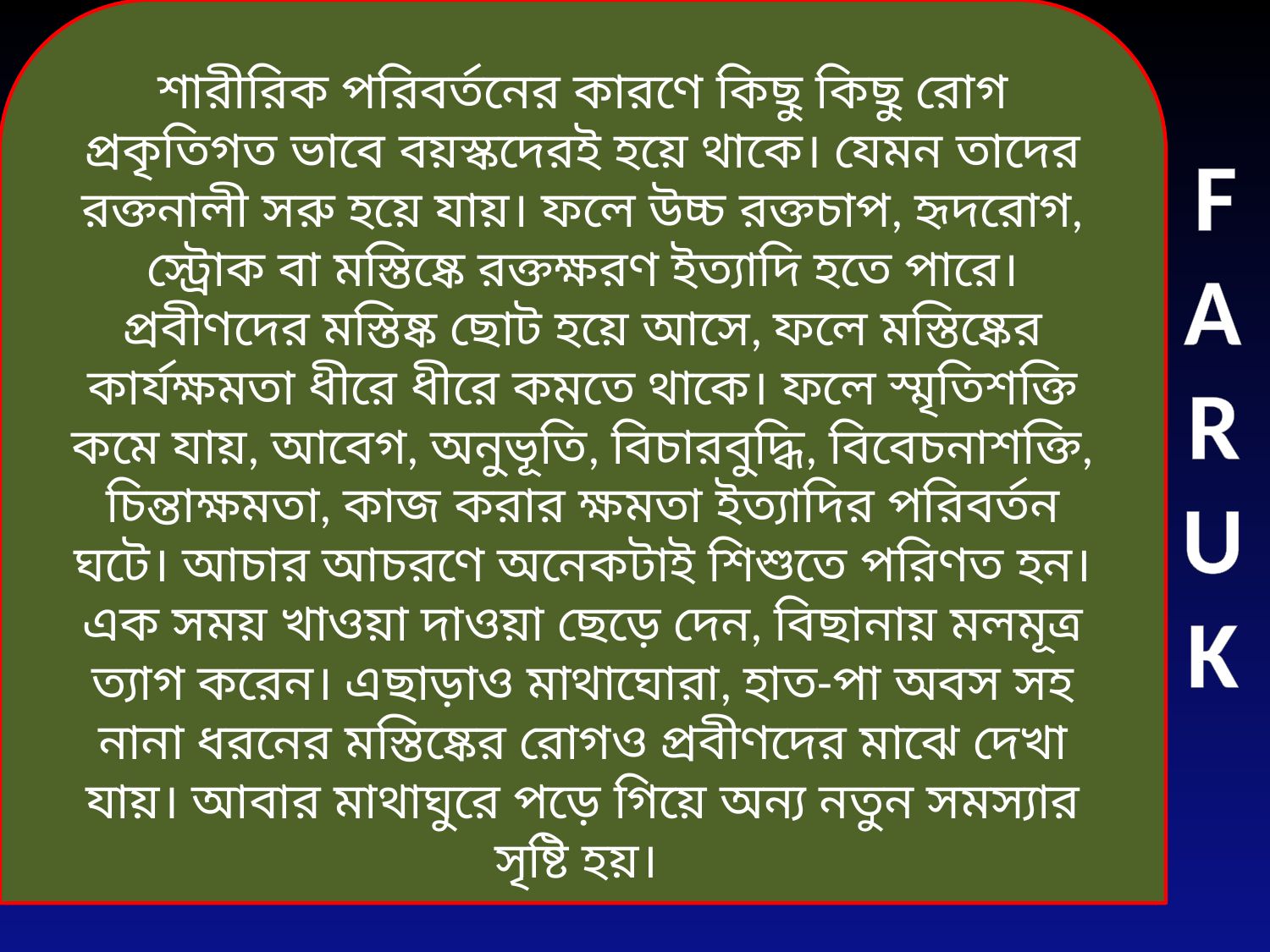

শারীরিক পরিবর্তনের কারণে কিছু কিছু রোগ প্রকৃতিগত ভাবে বয়স্কদেরই হয়ে থাকে। যেমন তাদের রক্তনালী সরু হয়ে যায়। ফলে উচ্চ রক্তচাপ, হৃদরোগ, স্ট্রোক বা মস্তিষ্কে রক্তক্ষরণ ইত্যাদি হতে পারে। প্রবীণদের মস্তিষ্ক ছোট হয়ে আসে, ফলে মস্তিষ্কের কার্যক্ষমতা ধীরে ধীরে কমতে থাকে। ফলে স্মৃতিশক্তি কমে যায়, আবেগ, অনুভূতি, বিচারবুদ্ধি, বিবেচনাশক্তি, চিন্তাক্ষমতা, কাজ করার ক্ষমতা ইত্যাদির পরিবর্তন ঘটে। আচার আচরণে অনেকটাই শিশুতে পরিণত হন। এক সময় খাওয়া দাওয়া ছেড়ে দেন, বিছানায় মলমূত্র ত্যাগ করেন। এছাড়াও মাথাঘোরা, হাত-পা অবস সহ নানা ধরনের মস্তিষ্কের রোগও প্রবীণদের মাঝে দেখা যায়। আবার মাথাঘুরে পড়ে গিয়ে অন্য নতুন সমস্যার সৃষ্টি হয়।
FARUK